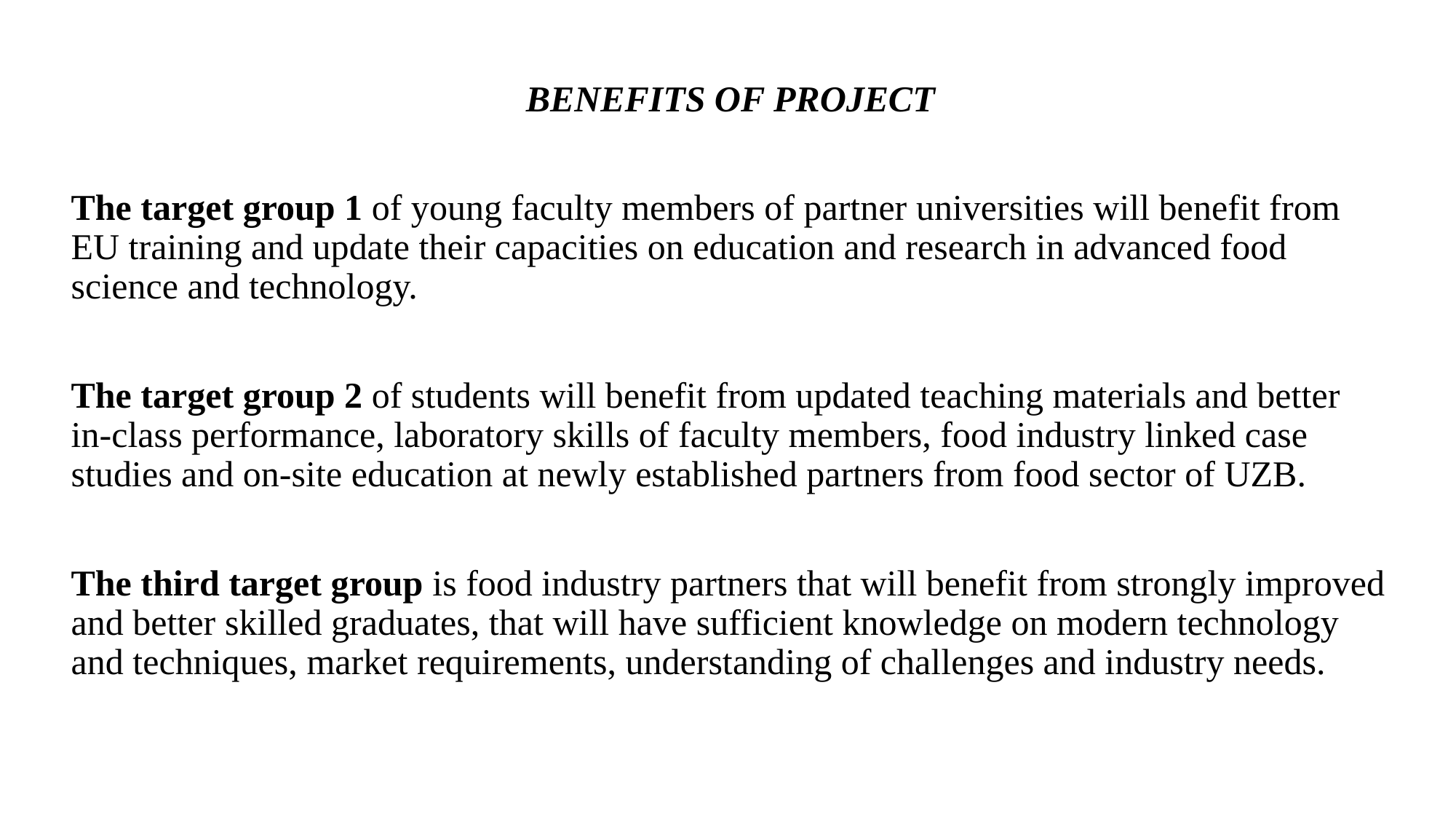

BENEFITS OF PROJECT

The target group 1 of young faculty members of partner universities will benefit from EU training and update their capacities on education and research in advanced food science and technology.

The target group 2 of students will benefit from updated teaching materials and better in-class performance, laboratory skills of faculty members, food industry linked case studies and on-site education at newly established partners from food sector of UZB.

The third target group is food industry partners that will benefit from strongly improved and better skilled graduates, that will have sufficient knowledge on modern technology and techniques, market requirements, understanding of challenges and industry needs.